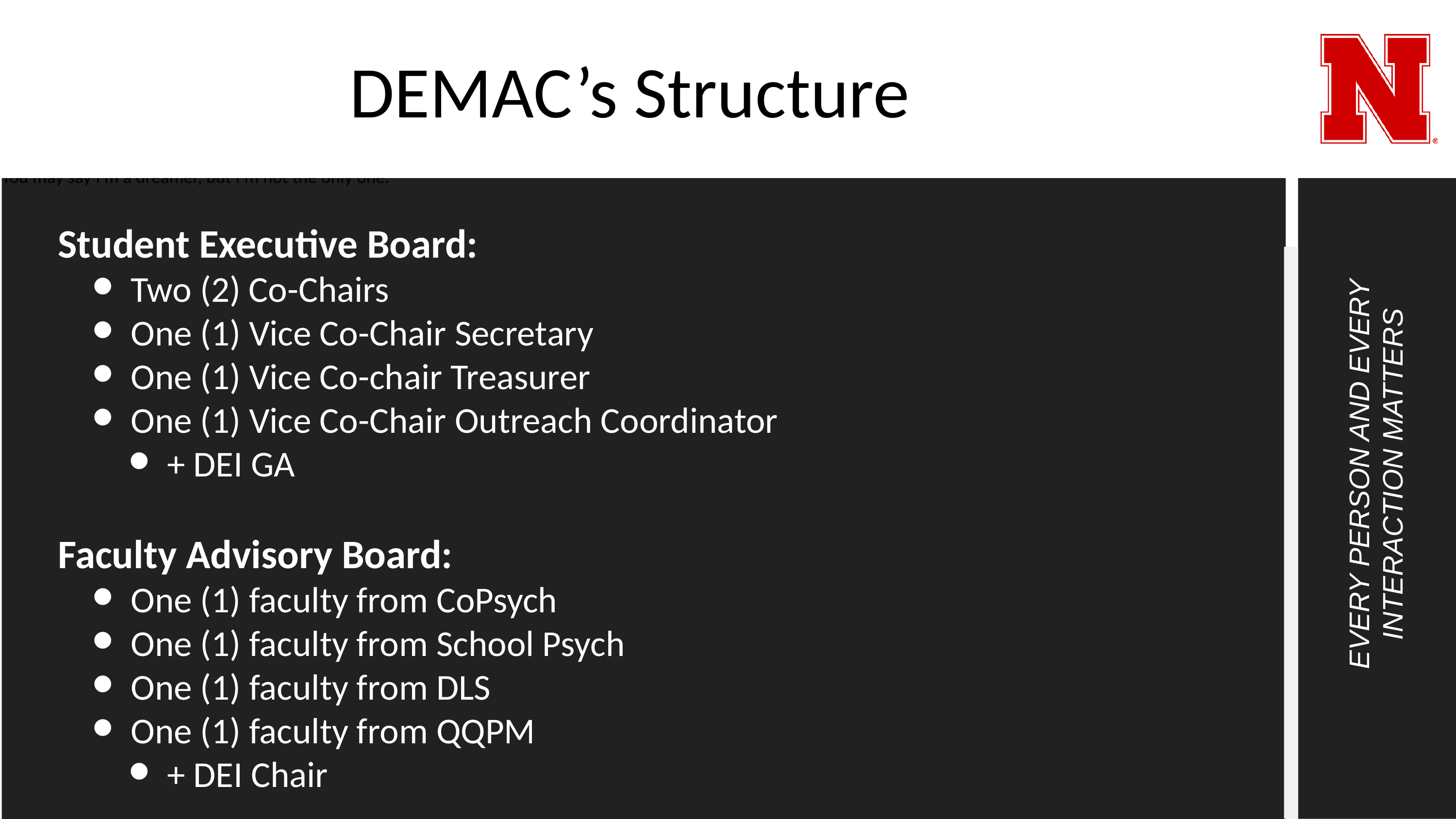

DEMAC’s Structure
You may say I’m a dreamer, but I’m not the only one.

Student Executive Board:
Two (2) Co-Chairs
One (1) Vice Co-Chair Secretary
One (1) Vice Co-chair Treasurer
One (1) Vice Co-Chair Outreach Coordinator
+ DEI GA

Faculty Advisory Board:
One (1) faculty from CoPsych
One (1) faculty from School Psych
One (1) faculty from DLS
One (1) faculty from QQPM
+ DEI Chair

EVERY PERSON AND EVERY INTERACTION MATTERS